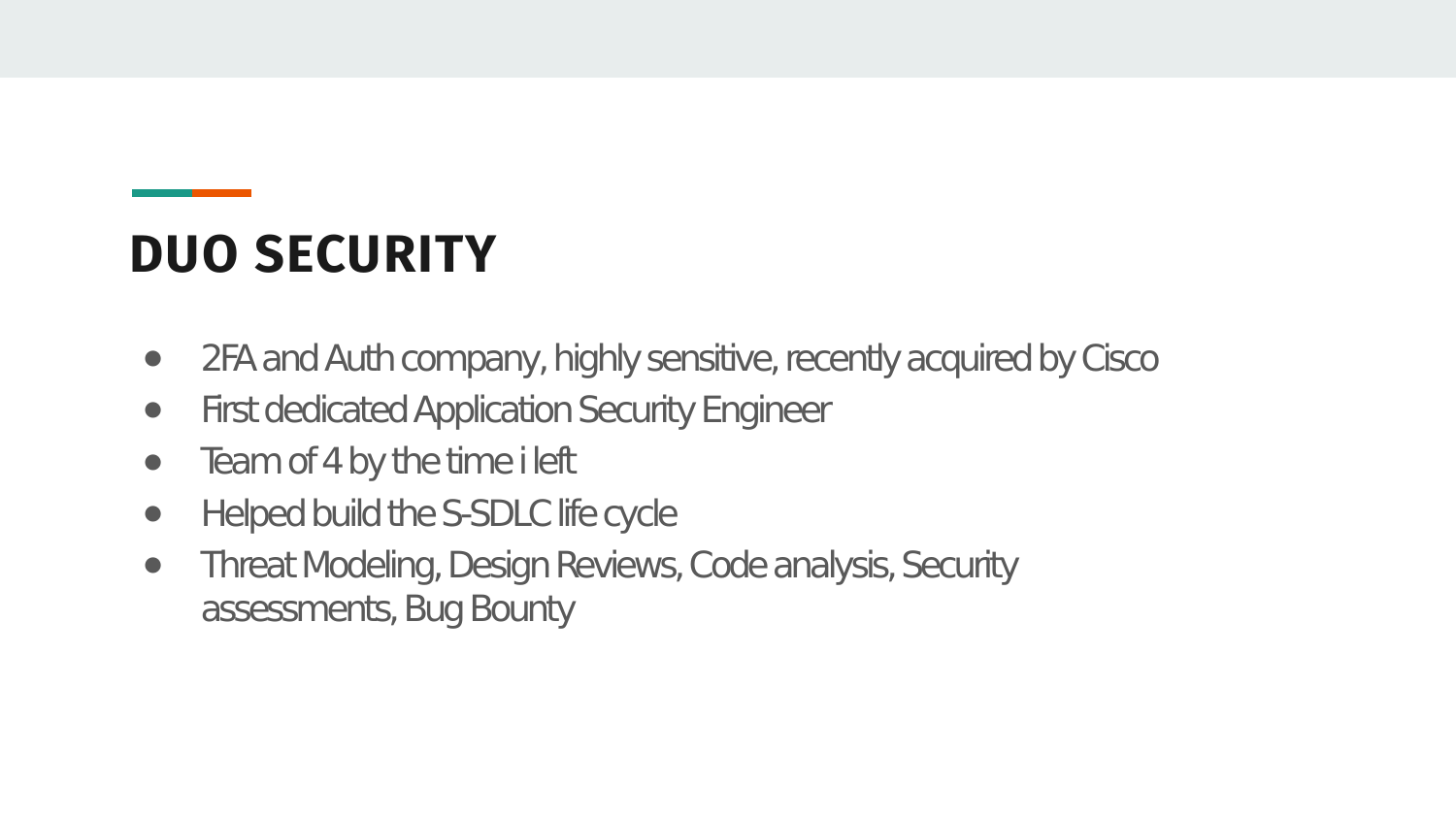

# DUO SECURITY
2FA and Auth company, highly sensitive, recently acquired by Cisco
First dedicated Application Security Engineer
Team of 4 by the time i left
Helped build the S-SDLC life cycle
Threat Modeling, Design Reviews, Code analysis, Security assessments, Bug Bounty